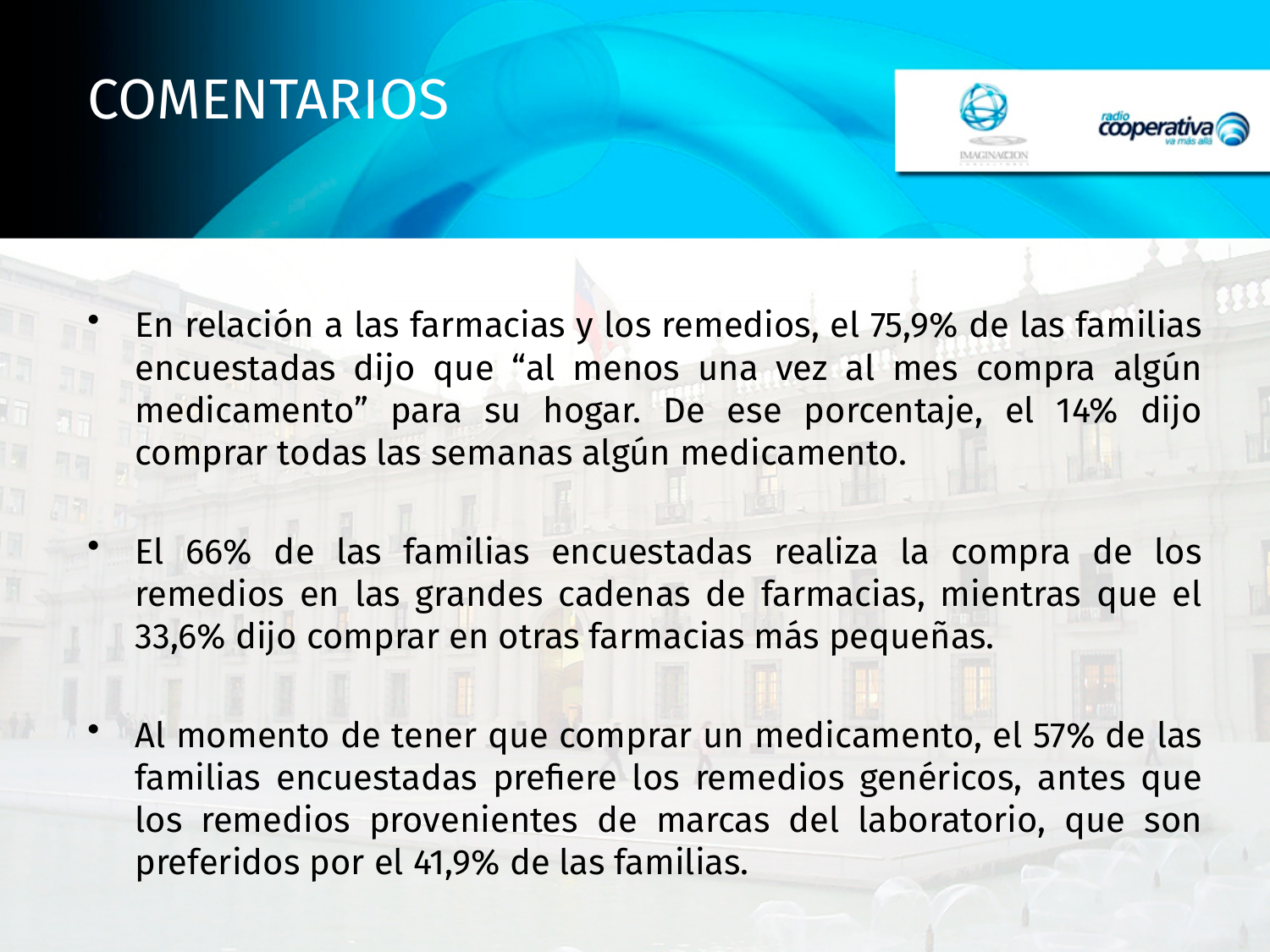

# COMENTARIOS
En relación a las farmacias y los remedios, el 75,9% de las familias encuestadas dijo que “al menos una vez al mes compra algún medicamento” para su hogar. De ese porcentaje, el 14% dijo comprar todas las semanas algún medicamento.

El 66% de las familias encuestadas realiza la compra de los remedios en las grandes cadenas de farmacias, mientras que el 33,6% dijo comprar en otras farmacias más pequeñas.

Al momento de tener que comprar un medicamento, el 57% de las familias encuestadas prefiere los remedios genéricos, antes que los remedios provenientes de marcas del laboratorio, que son preferidos por el 41,9% de las familias.